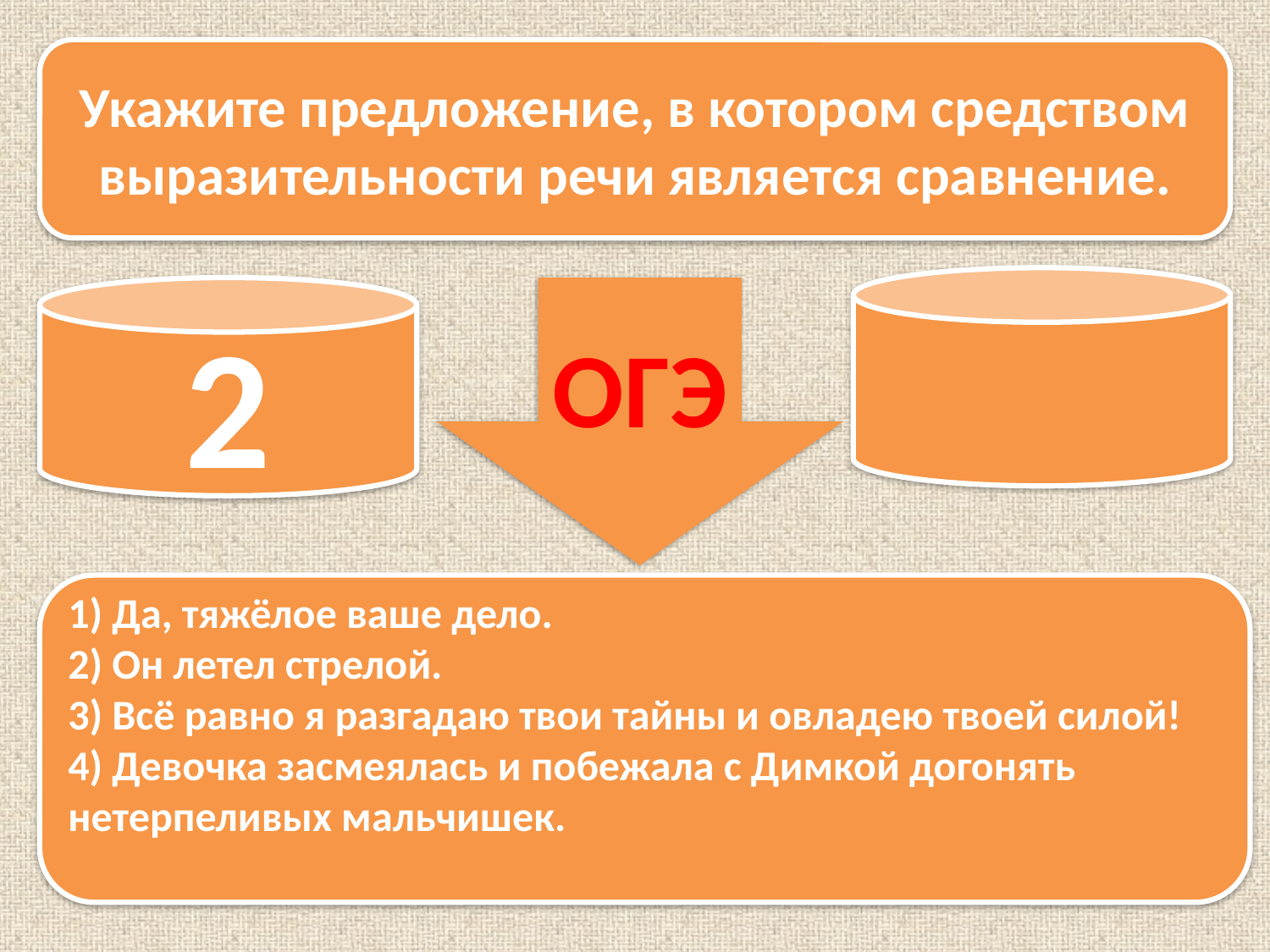

Укажите предложение, в котором средством выразительности речи является сравнение.

2
ОГЭ
1) Да, тяжёлое ваше дело.
2) Он летел стрелой.
3) Всё равно я разгадаю твои тайны и овладею твоей силой!
4) Девочка засмеялась и побежала с Димкой догонять нетерпеливых мальчишек.